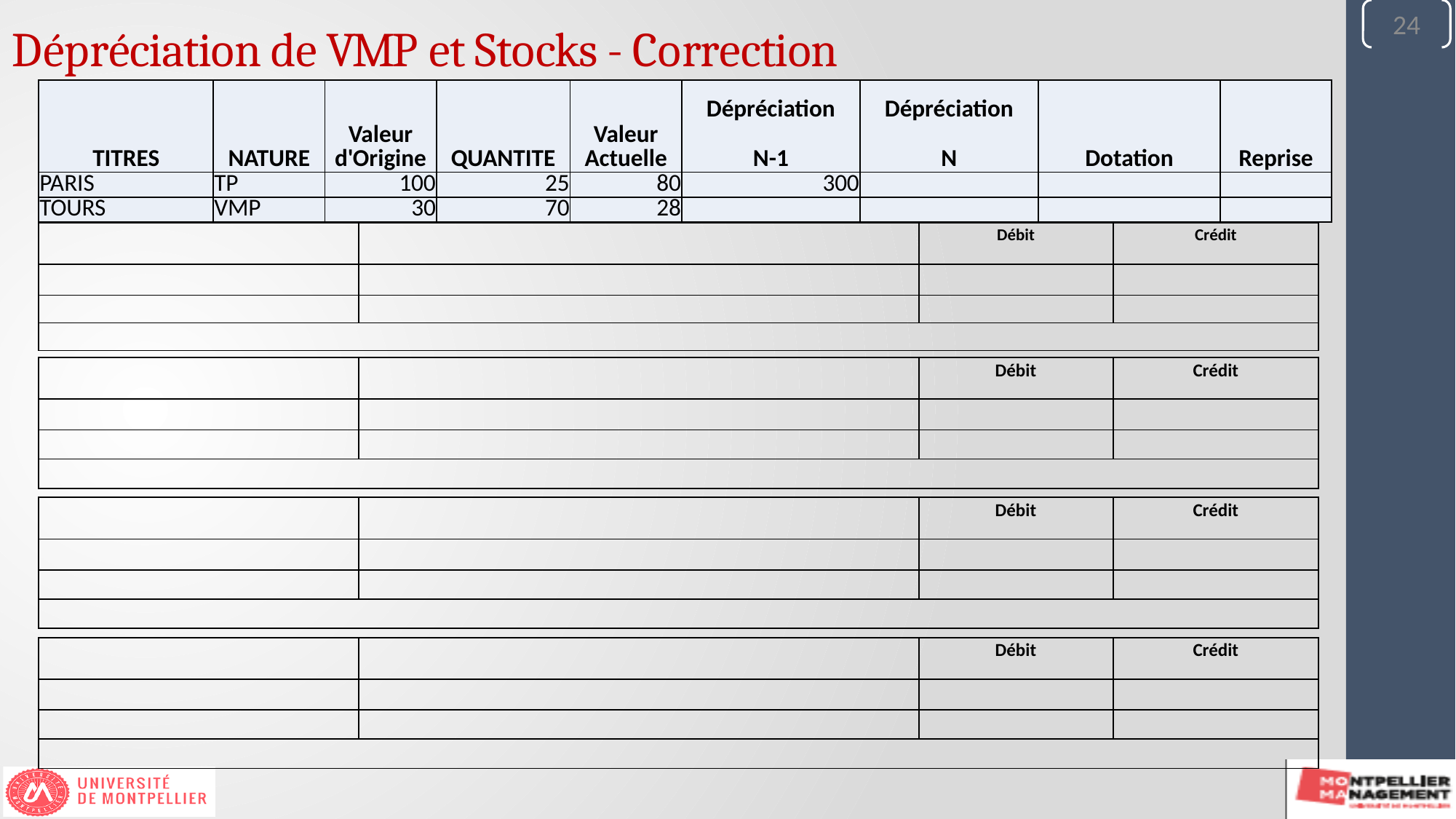

24
Dépréciation de VMP et Stocks - Correction
| TITRES | NATURE | Valeur d'Origine | QUANTITE | Valeur Actuelle | Dépréciation | Dépréciation | Dotation | Reprise |
| --- | --- | --- | --- | --- | --- | --- | --- | --- |
|  |  |  |  |  | N-1 | N |  |  |
| PARIS | TP | 100 | 25 | 80 | 300 |  |  |  |
| TOURS | VMP | 30 | 70 | 28 |  |  |  |  |
|  |  |  |  | Débit | Crédit |
| --- | --- | --- | --- | --- | --- |
|  |  |  |  |  |  |
|  |  |  |  |  |  |
|  |  |  |  |  |  |
|  |  |  |  | Débit | Crédit |
| --- | --- | --- | --- | --- | --- |
|  |  |  |  |  |  |
|  |  |  |  |  |  |
|  |  |  |  |  |  |
|  |  |  |  | Débit | Crédit |
| --- | --- | --- | --- | --- | --- |
|  |  |  |  |  |  |
|  |  |  |  |  |  |
|  |  |  |  |  |  |
|  |  |  |  | Débit | Crédit |
| --- | --- | --- | --- | --- | --- |
|  |  |  |  |  |  |
|  |  |  |  |  |  |
|  |  |  |  |  |  |